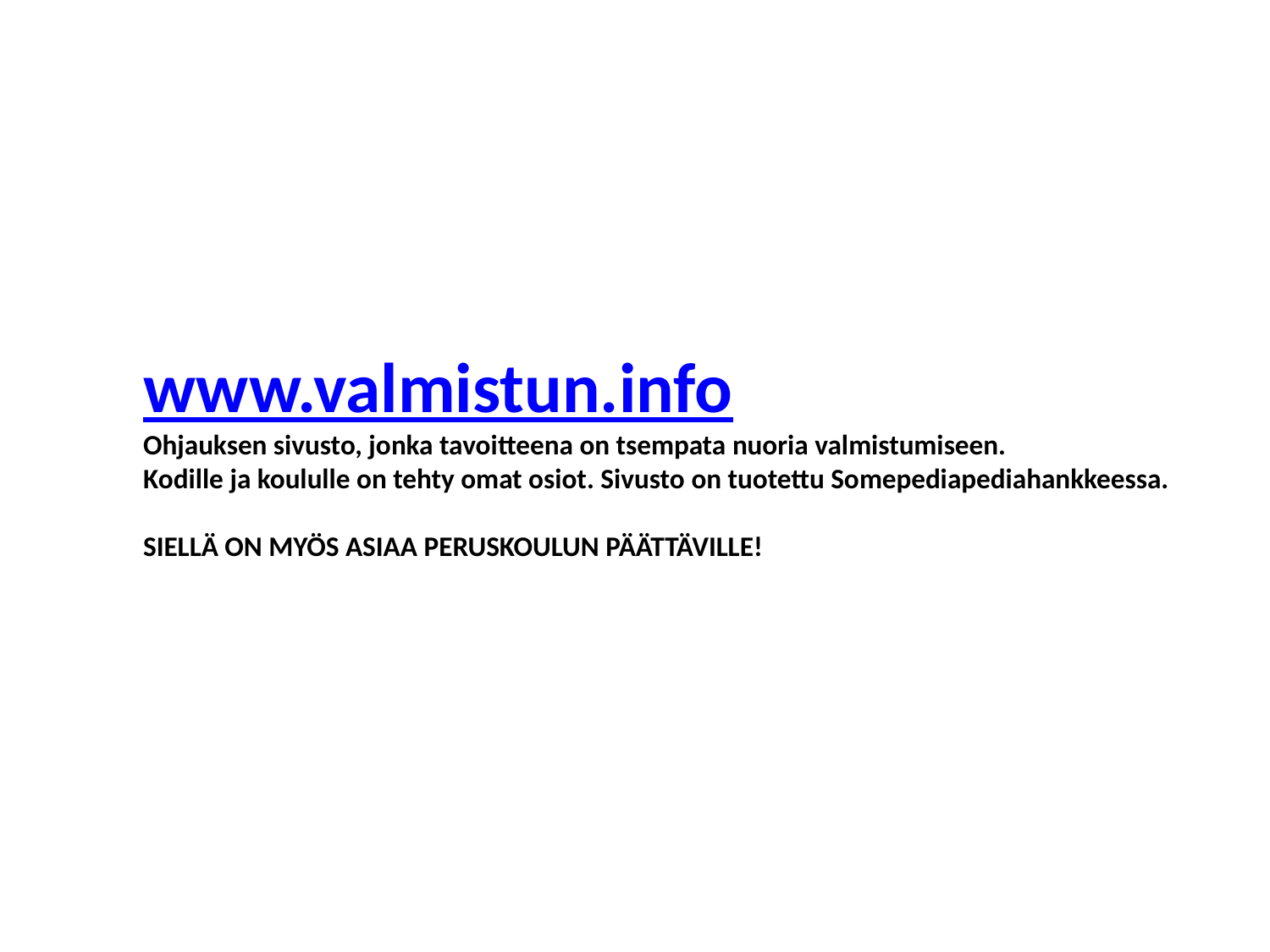

www.valmistun.info
Ohjauksen sivusto, jonka tavoitteena on tsempata nuoria valmistumiseen.
Kodille ja koululle on tehty omat osiot. Sivusto on tuotettu Somepediapediahankkeessa.

SIELLÄ ON MYÖS ASIAA PERUSKOULUN PÄÄTTÄVILLE!